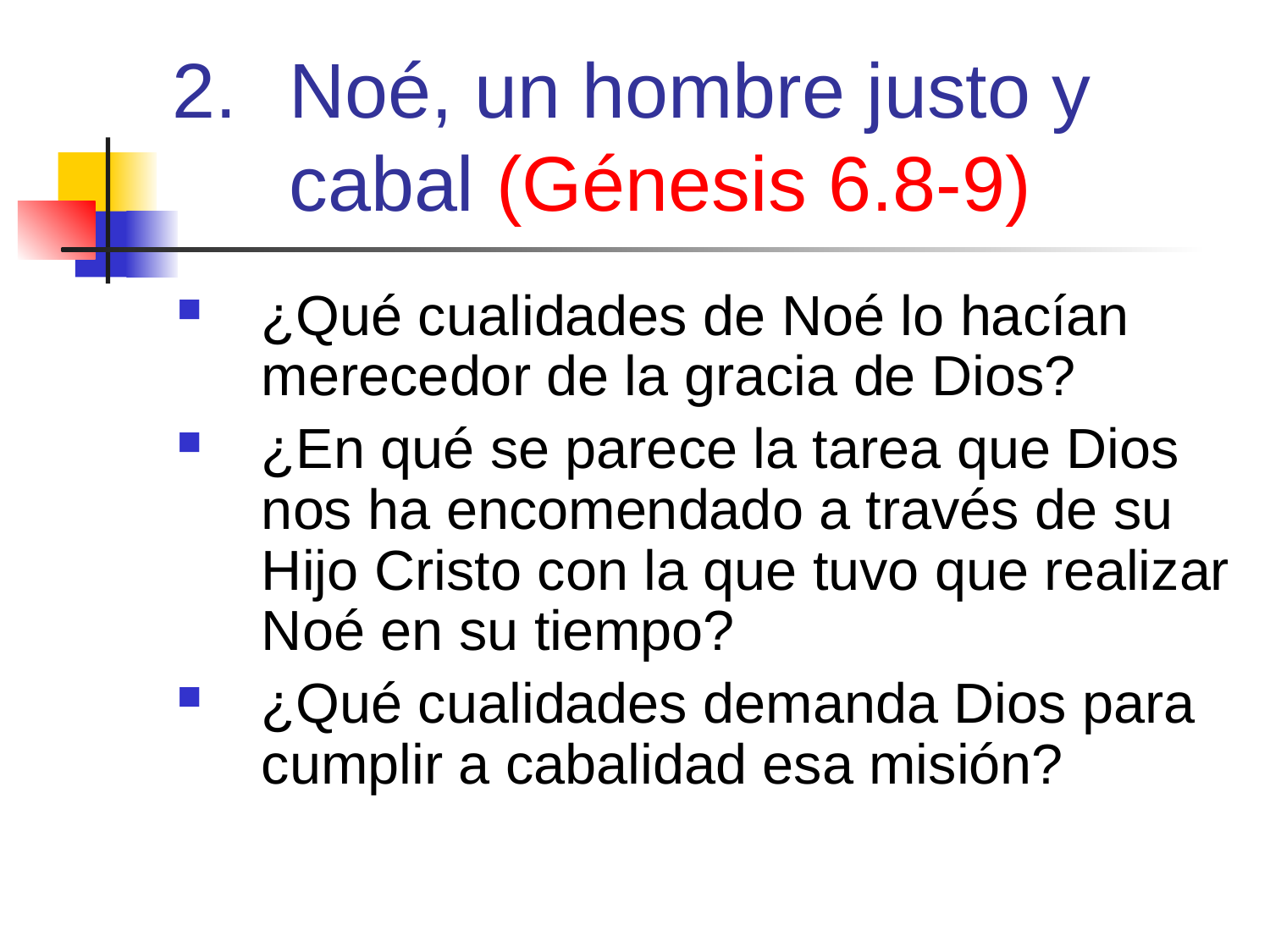

# Noé, un hombre justo y cabal (Génesis 6.8-9)
¿Qué cualidades de Noé lo hacían merecedor de la gracia de Dios?
¿En qué se parece la tarea que Dios nos ha encomendado a través de su Hijo Cristo con la que tuvo que realizar Noé en su tiempo?
¿Qué cualidades demanda Dios para cumplir a cabalidad esa misión?